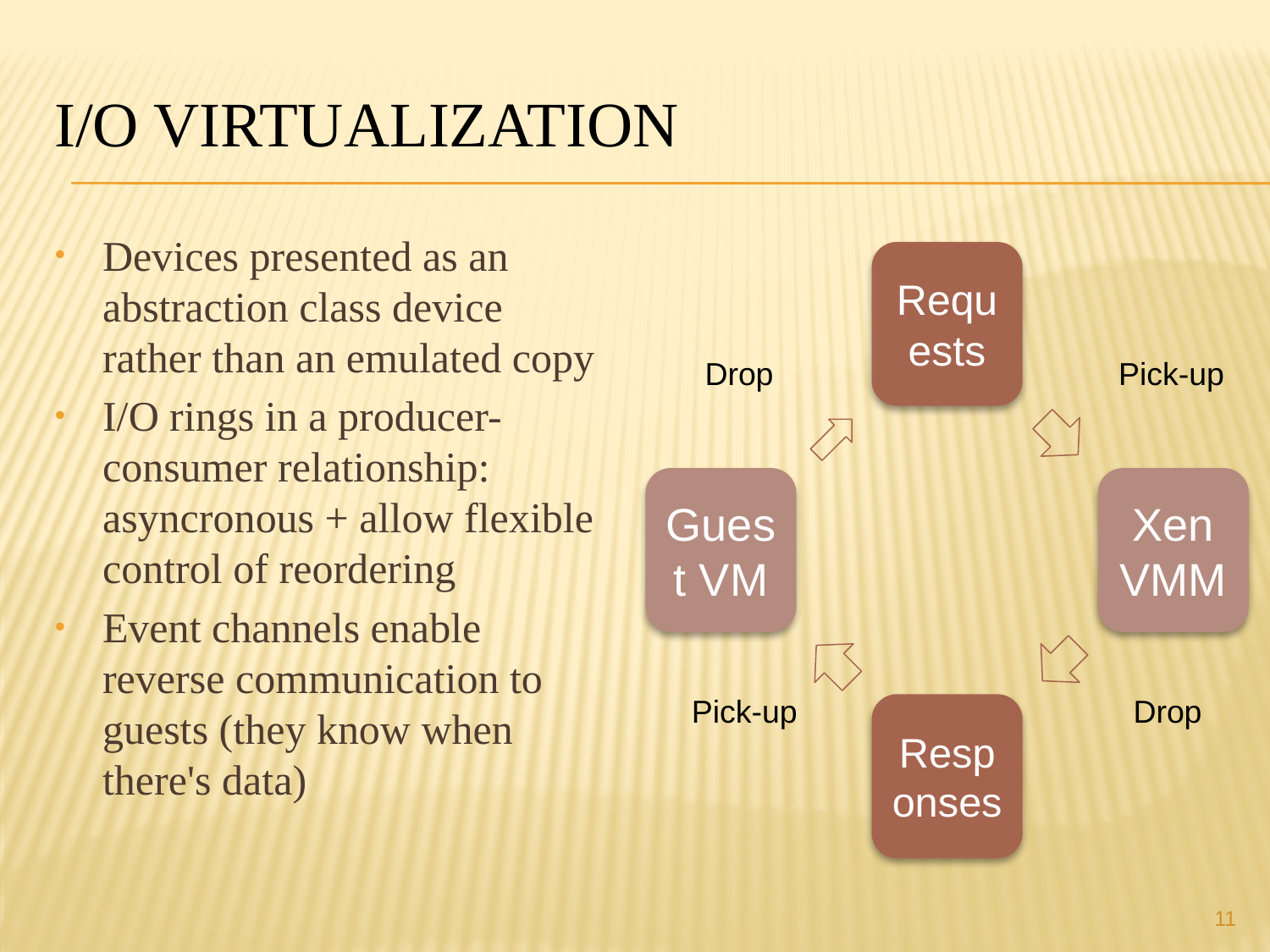

# I/O virtualization
Devices presented as an abstraction class device rather than an emulated copy
I/O rings in a producer-consumer relationship: asyncronous + allow flexible control of reordering
Event channels enable reverse communication to guests (they know when there's data)
Requests
Xen VMM
Responses
Guest VM
Drop
Pick-up
Pick-up
Drop
11